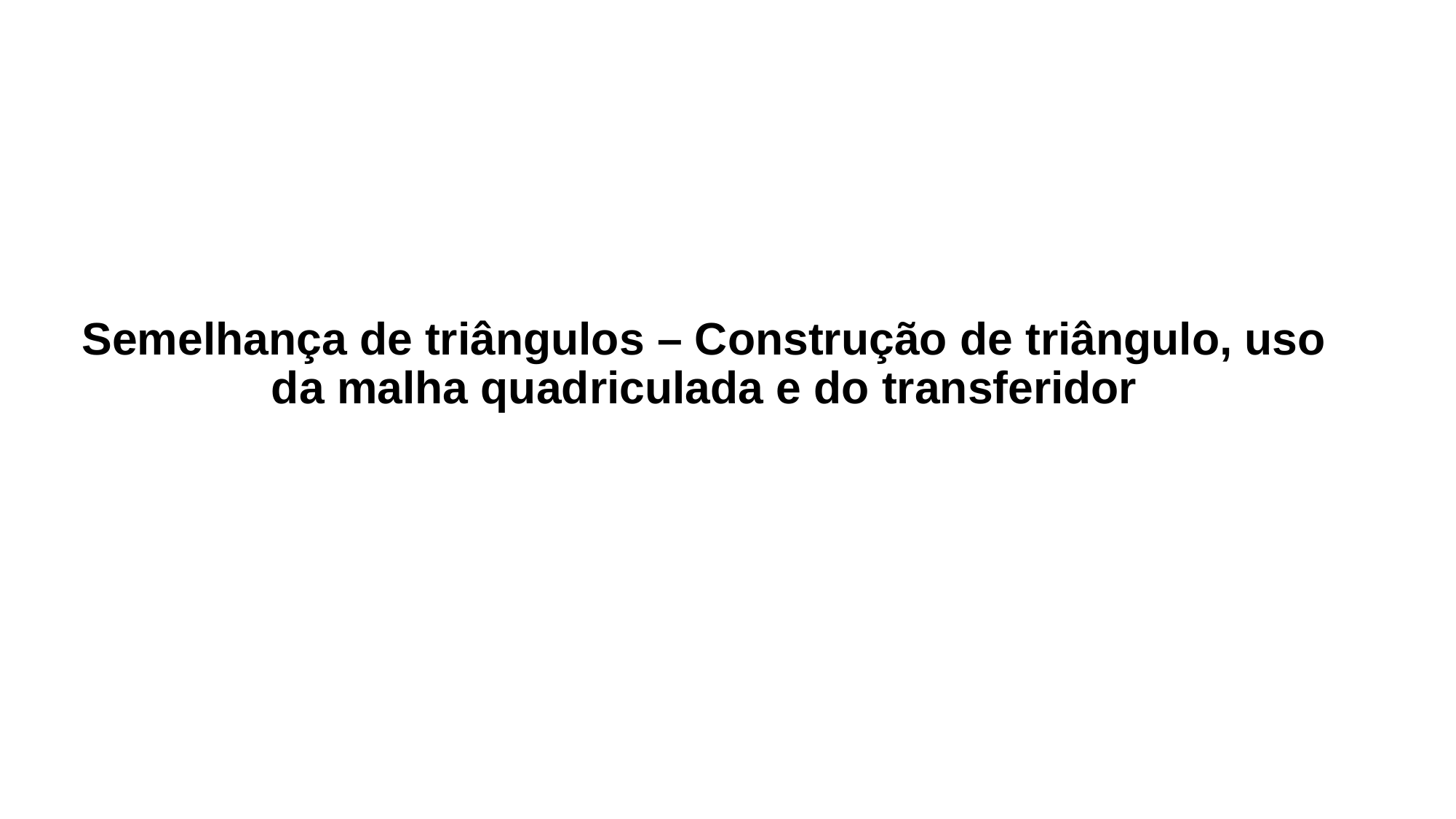

Semelhança de triângulos – Construção de triângulo, uso da malha quadriculada e do transferidor